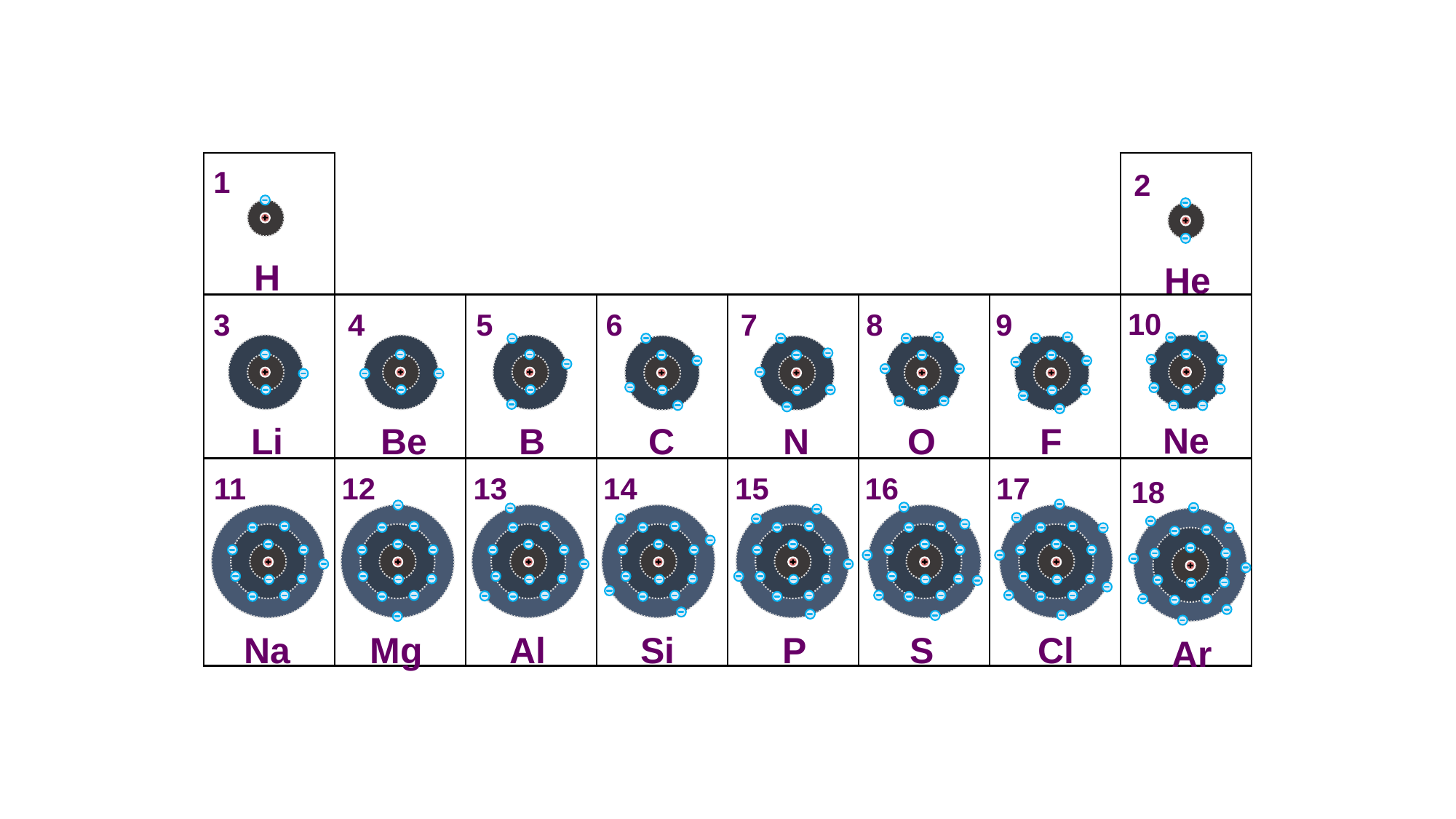

1

H
2

He
|  |
| --- |
|  |
| --- |
10

Ne
3

Li
4

Be
5

B
6

C
7

N
8

O
9

F
|  |  |  |  |  |  |  |  |
| --- | --- | --- | --- | --- | --- | --- | --- |
|  |  |  |  |  |  |  |  |
11

Na
12

Mg

13

Al
14

Si
15

P
16

S
17

Cl
18

Ar